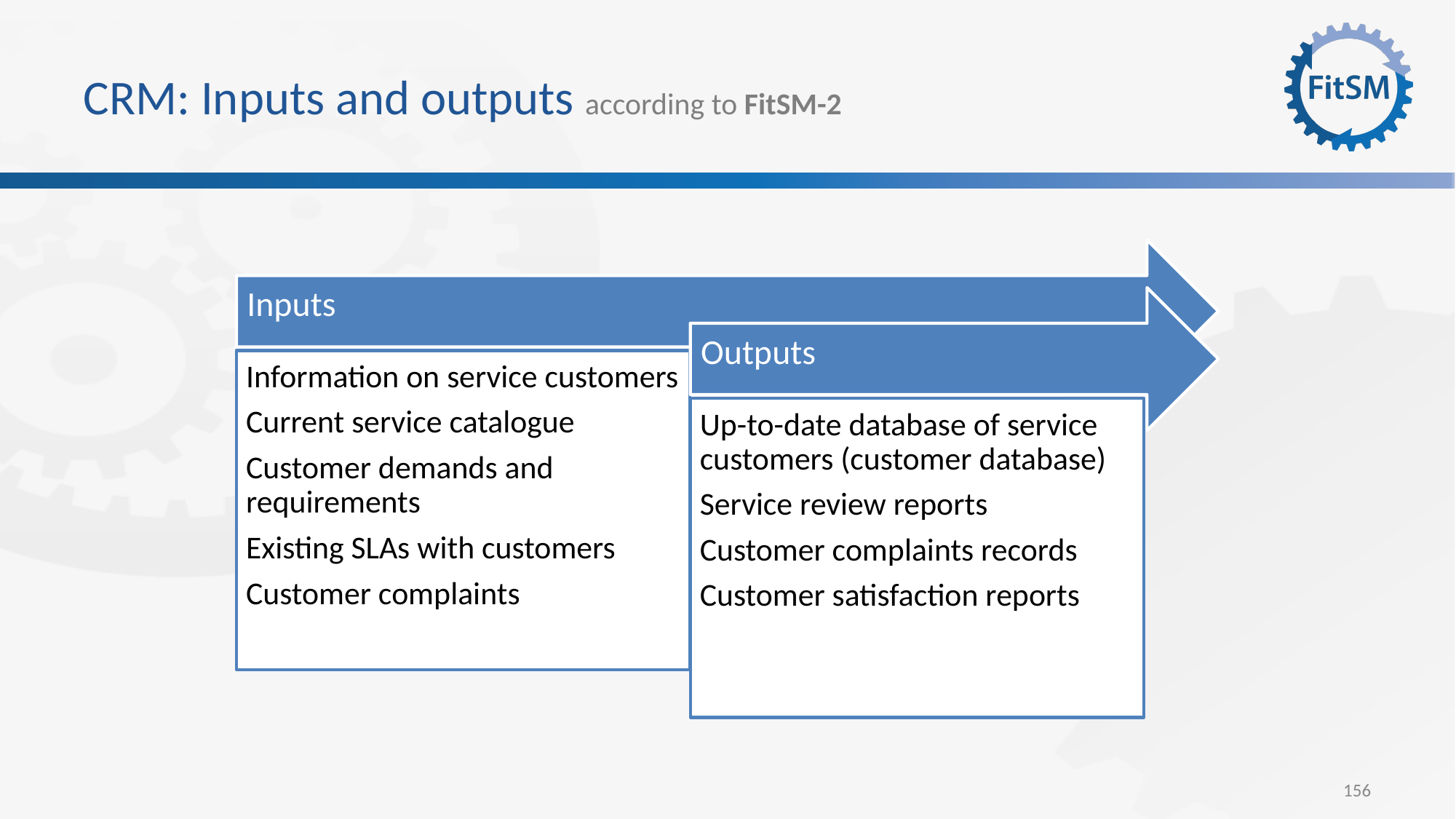

# CRM: Inputs and outputs according to FitSM-2

Inputs

Outputs

Information on service customers
Current service catalogue
Customer demands and requirements
Existing SLAs with customers
Customer complaints

Up-to-date database of service customers (customer database)
Service review reports
Customer complaints records
Customer satisfaction reports
156